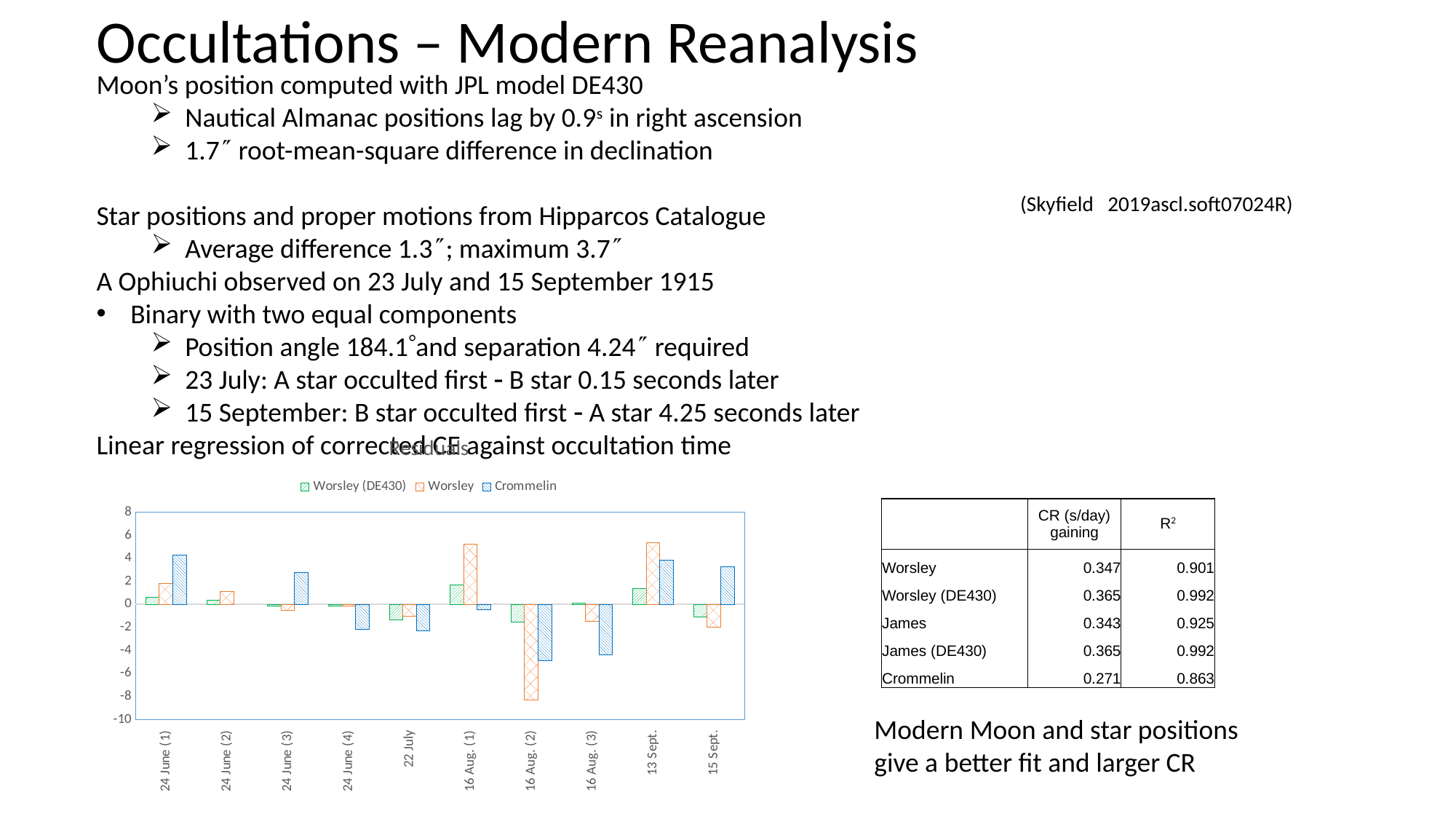

# Occultations – Modern Reanalysis
Moon’s position computed with JPL model DE430
Nautical Almanac positions lag by 0.9s in right ascension
1.7″ root-mean-square difference in declination
Star positions and proper motions from Hipparcos Catalogue
Average difference 1.3″; maximum 3.7″
A Ophiuchi observed on 23 July and 15 September 1915
Binary with two equal components
Position angle 184.1°and separation 4.24″ required
23 July: A star occulted first − B star 0.15 seconds later
15 September: B star occulted first − A star 4.25 seconds later
Linear regression of corrected CE against occultation time
(Skyfield   2019ascl.soft07024R)

### Chart: Residuals

| Category | Worsley (DE430) | Worsley | Crommelin |
|---|---|---|---|
| 24 June (1) | 0.6302052723002305 | 1.8236617242569935 | 4.3001824875388195 |
| 24 June (2) | 0.34688320653327764 | 1.0973961310008207 | None |
| 24 June (3) | -0.11797723196173138 | -0.5499242768476051 | 2.779433730957919 |
| 24 June (4) | -0.1142268420644541 | -0.1649657804321265 | -2.192520466222277 |
| 22 July | -1.34030817103735 | -1.019562031878877 | -2.2798965096283155 |
| 16 Aug. (1) | 1.6773787734901475 | 5.227186340962874 | -0.47907888397872966 |
| 16 Aug. (2) | -1.5063592495905596 | -8.308955585994909 | -4.868249318712003 |
| 16 Aug. (3) | 0.13569777927324367 | -1.477944702989305 | -4.359644725866417 |
| 13 Sept. | 1.3766697520938465 | 5.365296739500479 | 3.8543336958570364 |
| 15 Sept. | -1.087963289038555 | -1.992188557581187 | 3.2454399900545923 |
|  | CR (s/day) gaining | R2 |
| --- | --- | --- |
| Worsley | 0.347 | 0.901 |
| Worsley (DE430) | 0.365 | 0.992 |
| James | 0.343 | 0.925 |
| James (DE430) | 0.365 | 0.992 |
| Crommelin | 0.271 | 0.863 |
Modern Moon and star positions
give a better fit and larger CR